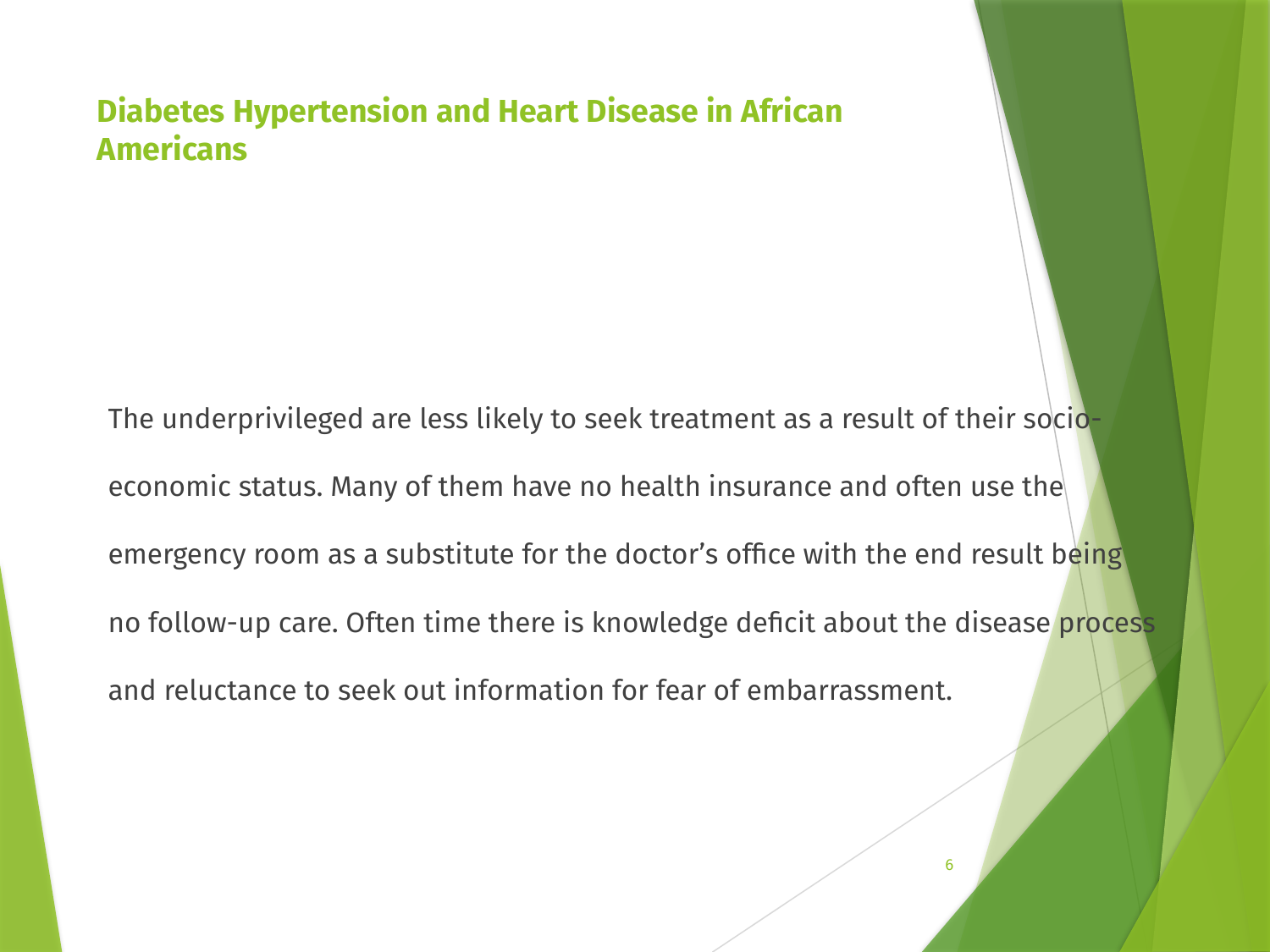

# Diabetes Hypertension and Heart Disease in African Americans
The underprivileged are less likely to seek treatment as a result of their socio-economic status. Many of them have no health insurance and often use the emergency room as a substitute for the doctor’s office with the end result being no follow-up care. Often time there is knowledge deficit about the disease process and reluctance to seek out information for fear of embarrassment.

6